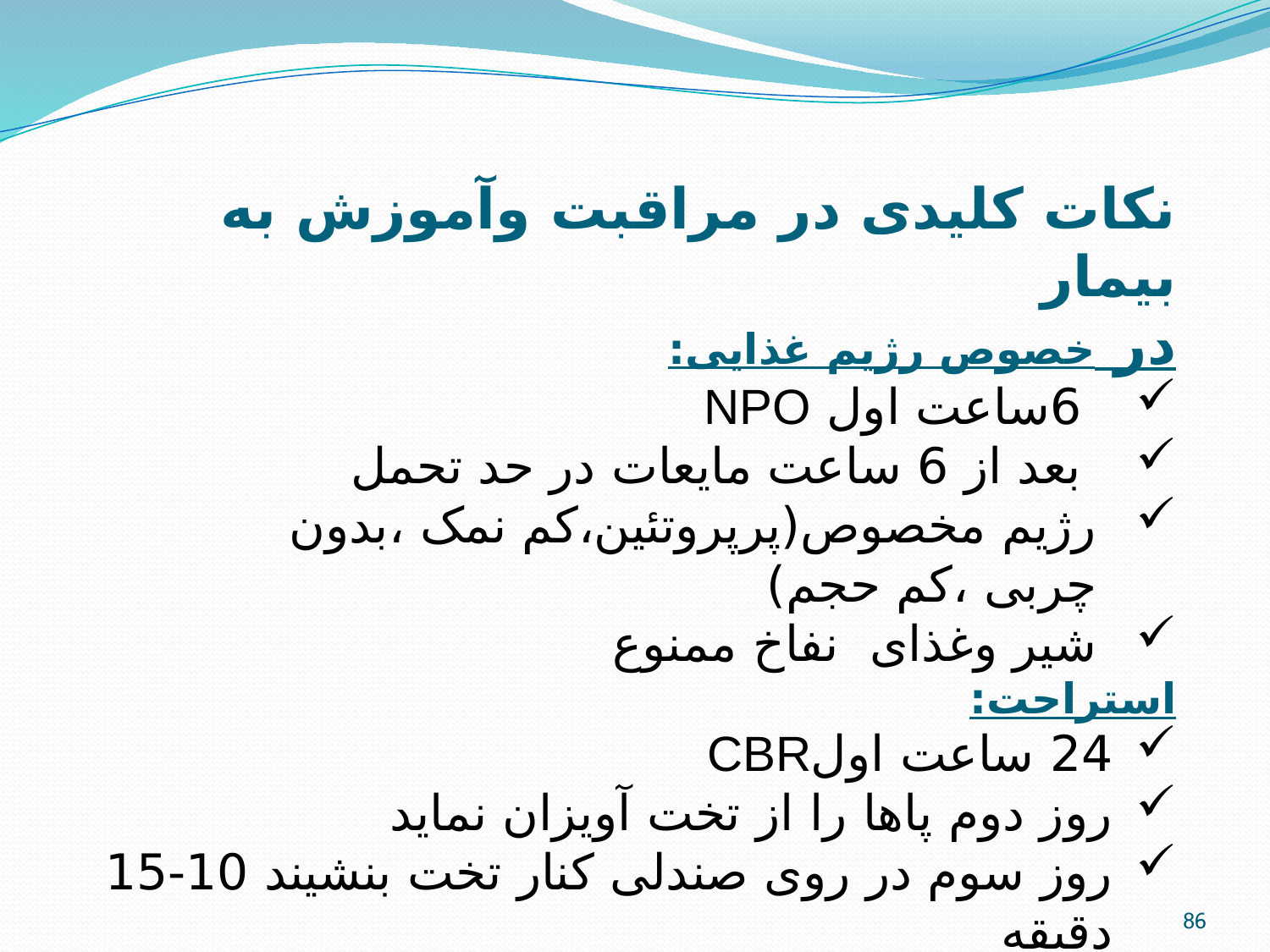

نکات کلیدی در مراقبت وآموزش به بیمار
در خصوص رژیم غذایی:
 6ساعت اول NPO
 بعد از 6 ساعت مایعات در حد تحمل
رژیم مخصوص(پرپروتئین،کم نمک ،بدون چربی ،کم حجم)
شیر وغذای  نفاخ ممنوع
استراحت:
24 ساعت اولCBR
روز دوم پاها را از تخت آویزان نماید
روز سوم در روی صندلی کنار تخت بنشیند 10-15 دقیقه
روزچهارم با کمک می تواند به توالت برودبا کنترل V/S
روز هفتم مرخص است

86